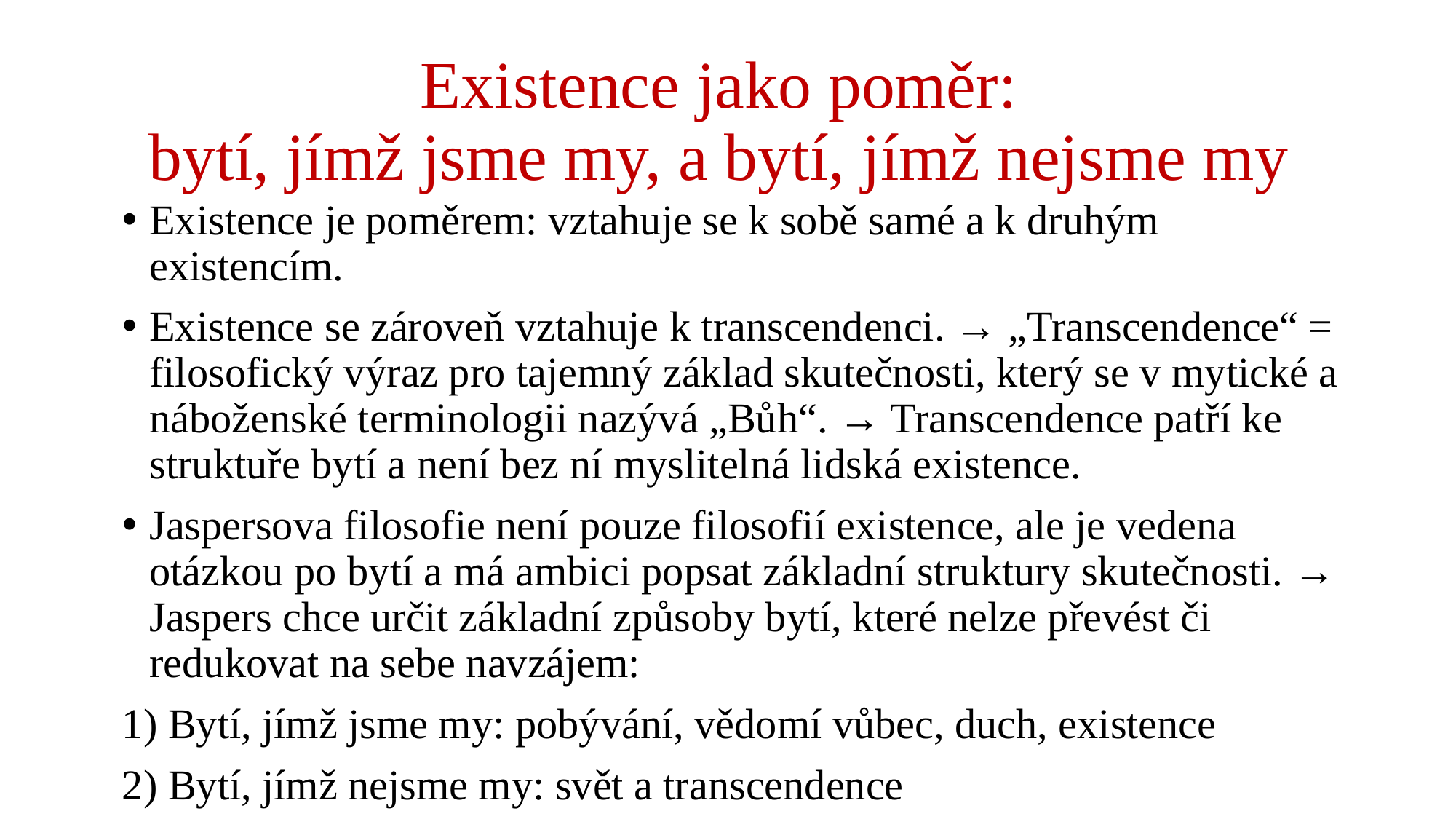

# Existence jako poměr: bytí, jímž jsme my, a bytí, jímž nejsme my
Existence je poměrem: vztahuje se k sobě samé a k druhým existencím.
Existence se zároveň vztahuje k transcendenci. → „Transcendence“ = filosofický výraz pro tajemný základ skutečnosti, který se v mytické a náboženské terminologii nazývá „Bůh“. → Transcendence patří ke struktuře bytí a není bez ní myslitelná lidská existence.
Jaspersova filosofie není pouze filosofií existence, ale je vedena otázkou po bytí a má ambici popsat základní struktury skutečnosti. → Jaspers chce určit základní způsoby bytí, které nelze převést či redukovat na sebe navzájem:
1) Bytí, jímž jsme my: pobývání, vědomí vůbec, duch, existence
2) Bytí, jímž nejsme my: svět a transcendence